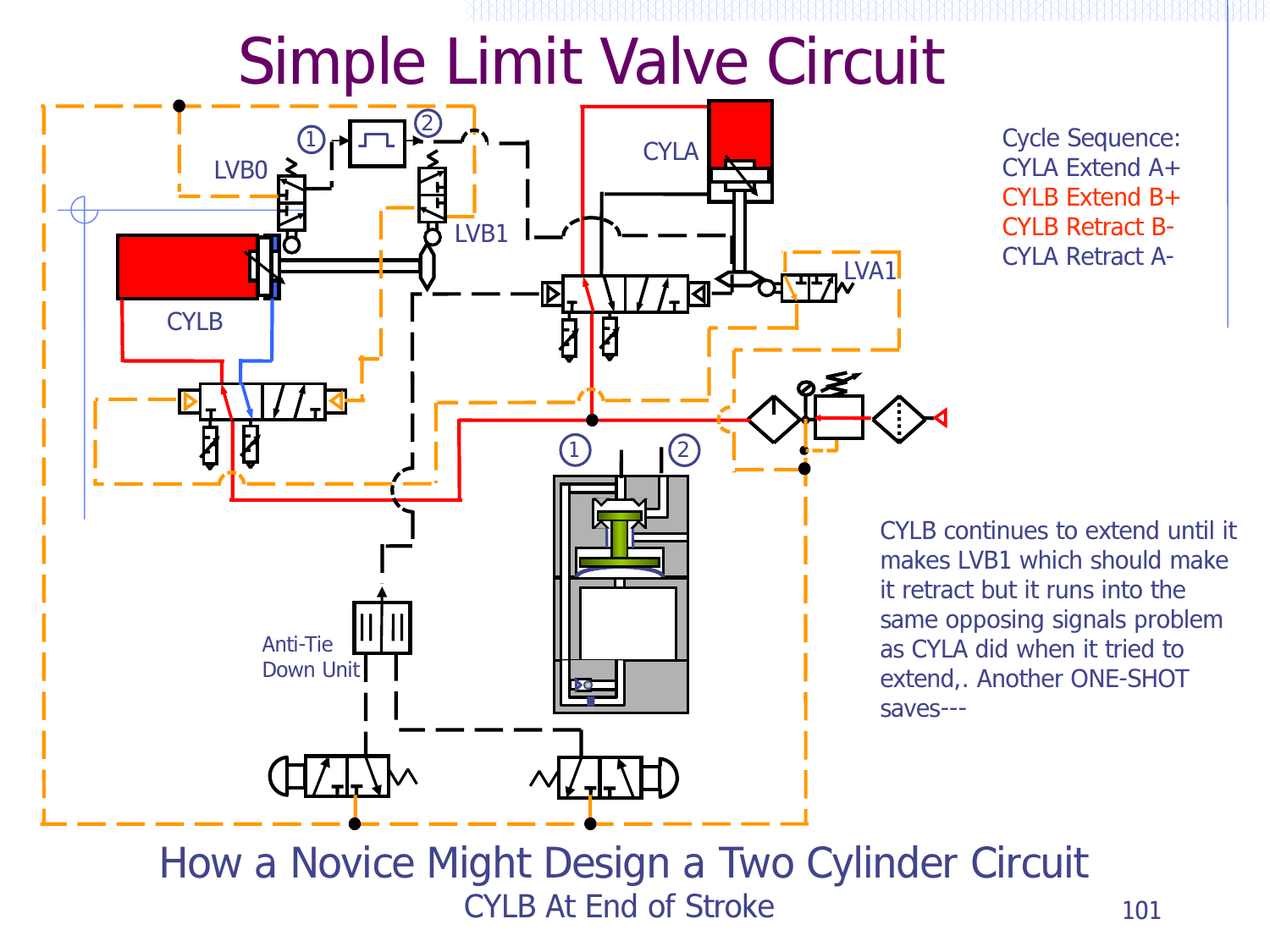

Simple Limit Valve Circuit

2

Cycle Sequence: CYLA Extend A+ CYLB Extend B+ CYLB Retract B- CYLA Retract A-

1

CYLA

LVB0

LVB1

 LVA1

CYLB

1

2

CYLB continues to extend until it makes LVB1 which should make it retract but it runs into the same opposing signals problem as CYLA did when it tried to extend,. Another ONE-SHOT saves---

Anti-Tie Down Unit

How a Novice Might Design a Two Cylinder Circuit CYLB At End of Stroke
101